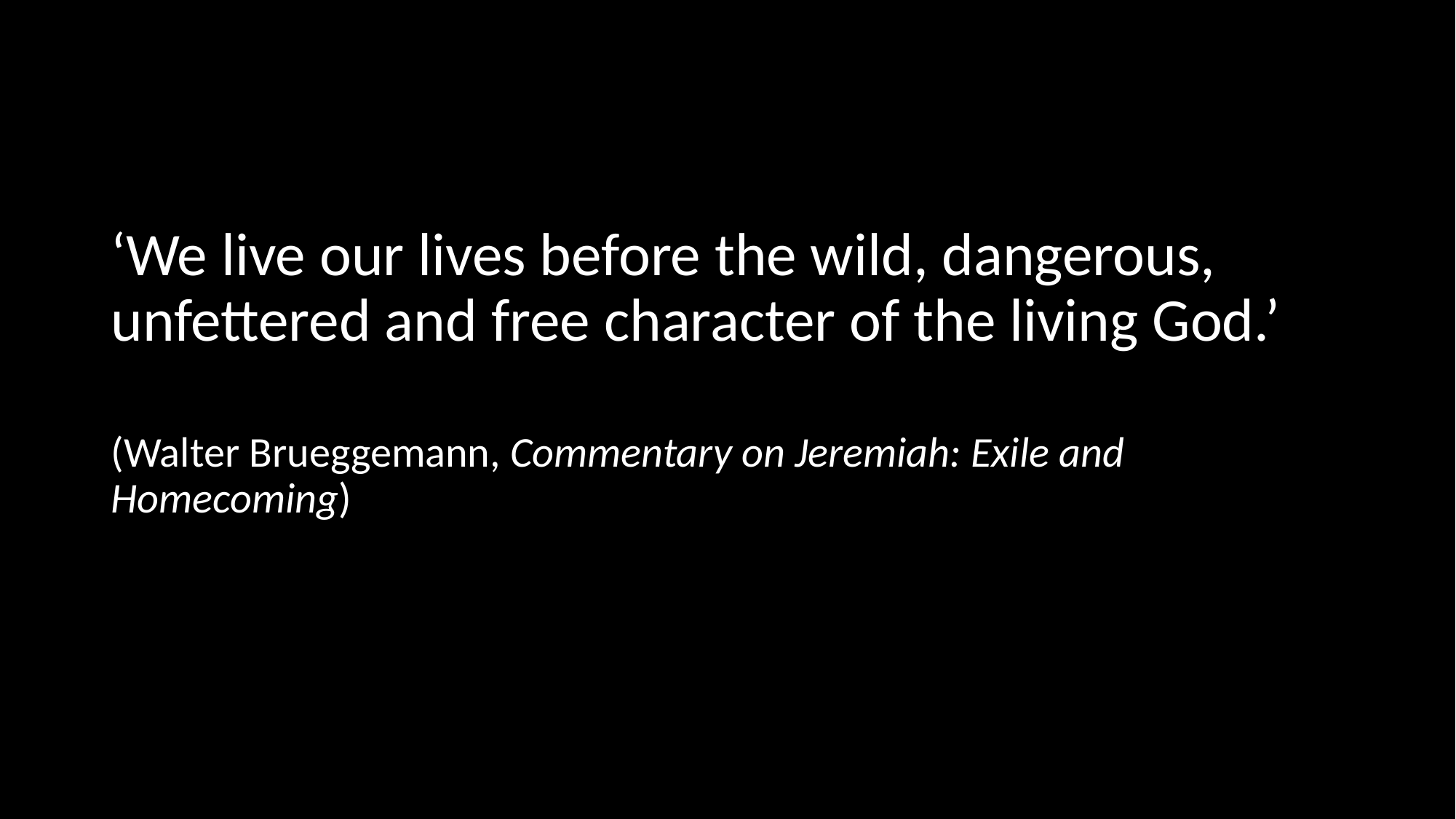

#
‘We live our lives before the wild, dangerous, unfettered and free character of the living God.’

(Walter Brueggemann, Commentary on Jeremiah: Exile and Homecoming)